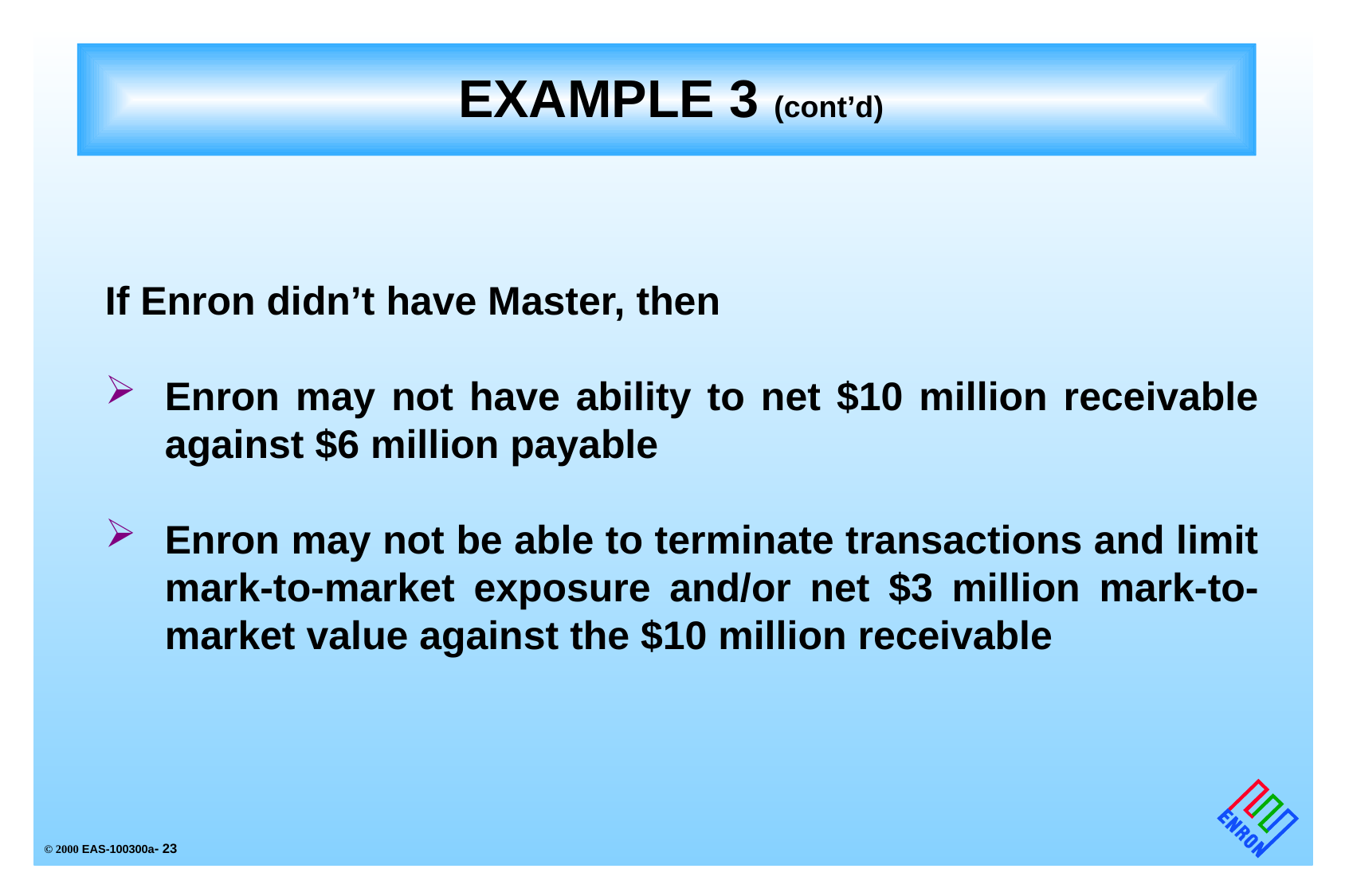

# EXAMPLE 3 (cont’d)
If Enron didn’t have Master, then

Enron may not have ability to net $10 million receivable against $6 million payable

Enron may not be able to terminate transactions and limit mark-to-market exposure and/or net $3 million mark-to-market value against the $10 million receivable